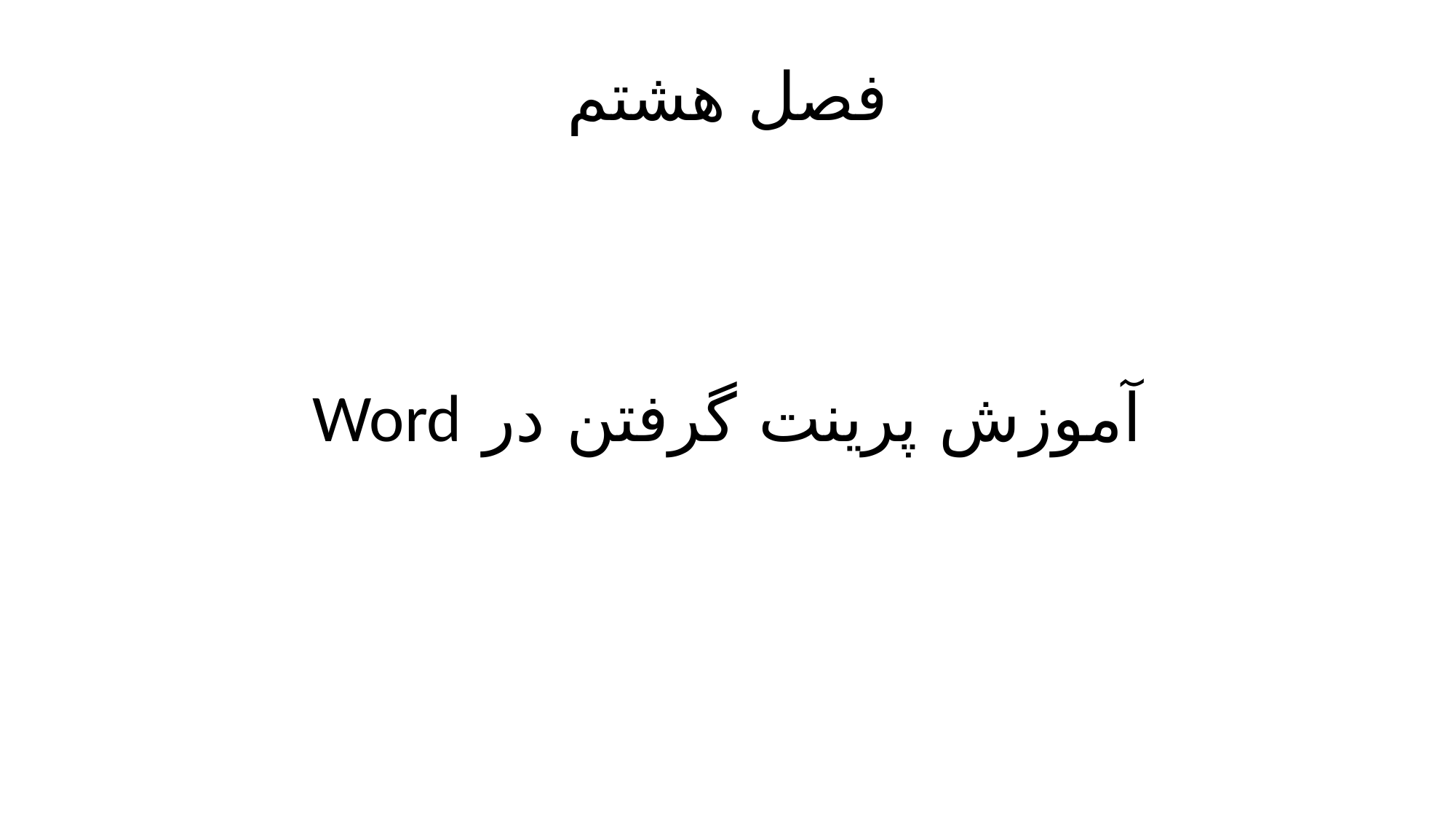

# فصل هشتم
آموزش پرینت گرفتن در Word